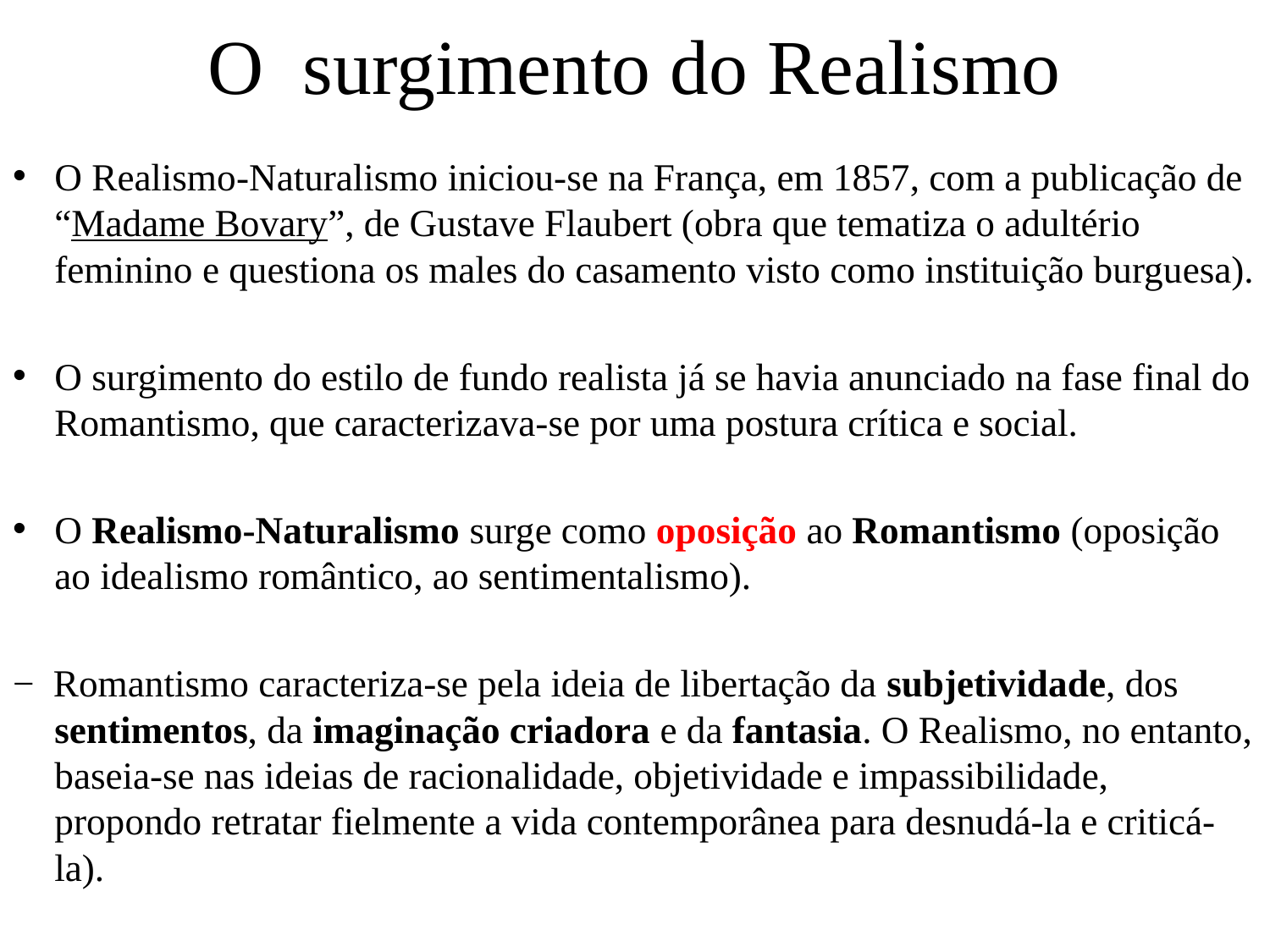

# O  surgimento do Realismo
O Realismo-Naturalismo iniciou-se na França, em 1857, com a publicação de “Madame Bovary”, de Gustave Flaubert (obra que tematiza o adultério feminino e questiona os males do casamento visto como instituição burguesa).

O surgimento do estilo de fundo realista já se havia anunciado na fase final do Romantismo, que caracterizava-se por uma postura crítica e social.

O Realismo-Naturalismo surge como oposição ao Romantismo (oposição ao idealismo romântico, ao sentimentalismo).

−  Romantismo caracteriza-se pela ideia de libertação da subjetividade, dos sentimentos, da imaginação criadora e da fantasia. O Realismo, no entanto, baseia-se nas ideias de racionalidade, objetividade e impassibilidade, propondo retratar fielmente a vida contemporânea para desnudá-la e criticá-la).